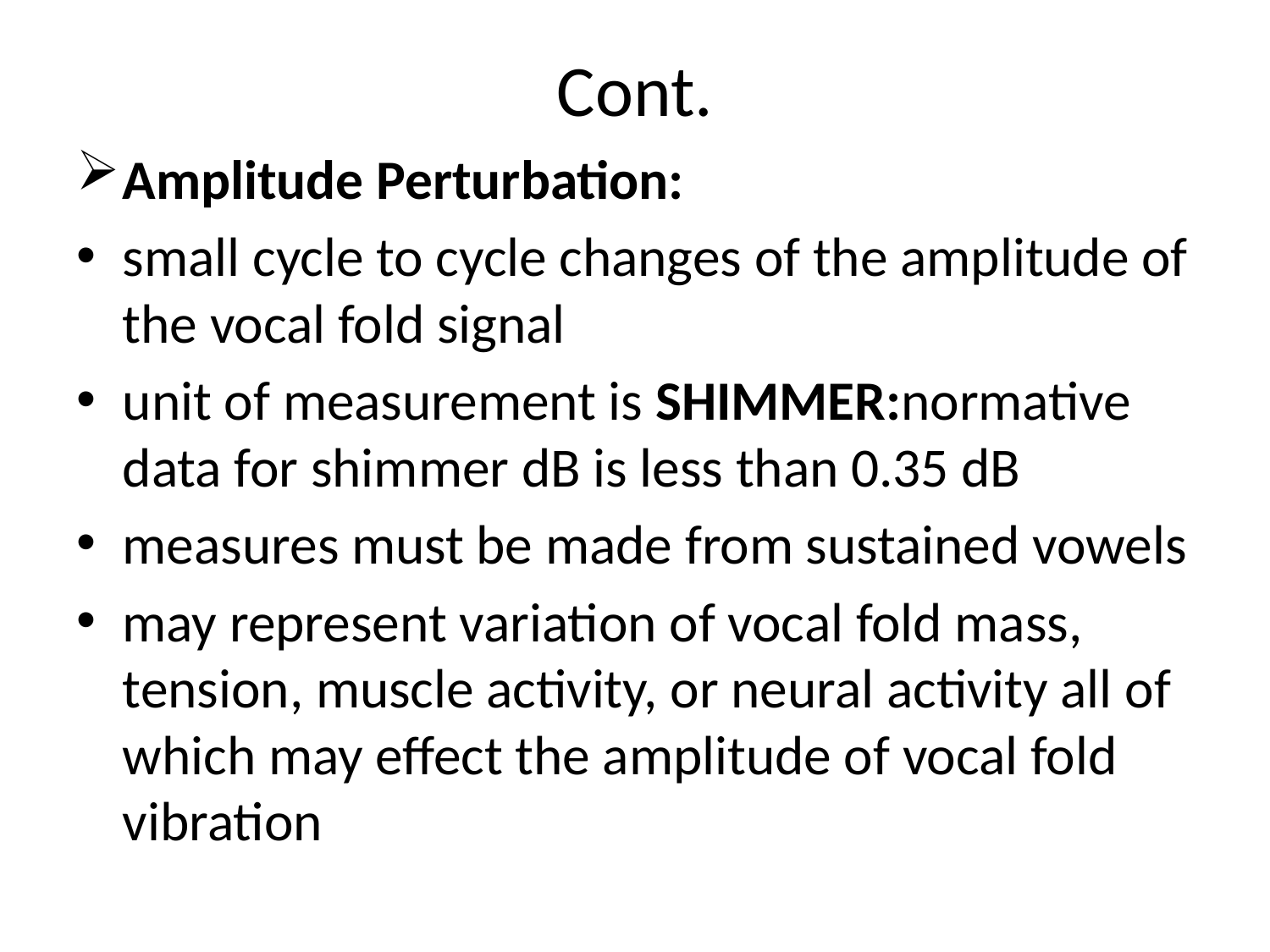

# Cont.
Amplitude Perturbation:
small cycle to cycle changes of the amplitude of the vocal fold signal
unit of measurement is SHIMMER:normative data for shimmer dB is less than 0.35 dB
measures must be made from sustained vowels
may represent variation of vocal fold mass, tension, muscle activity, or neural activity all of which may effect the amplitude of vocal fold vibration